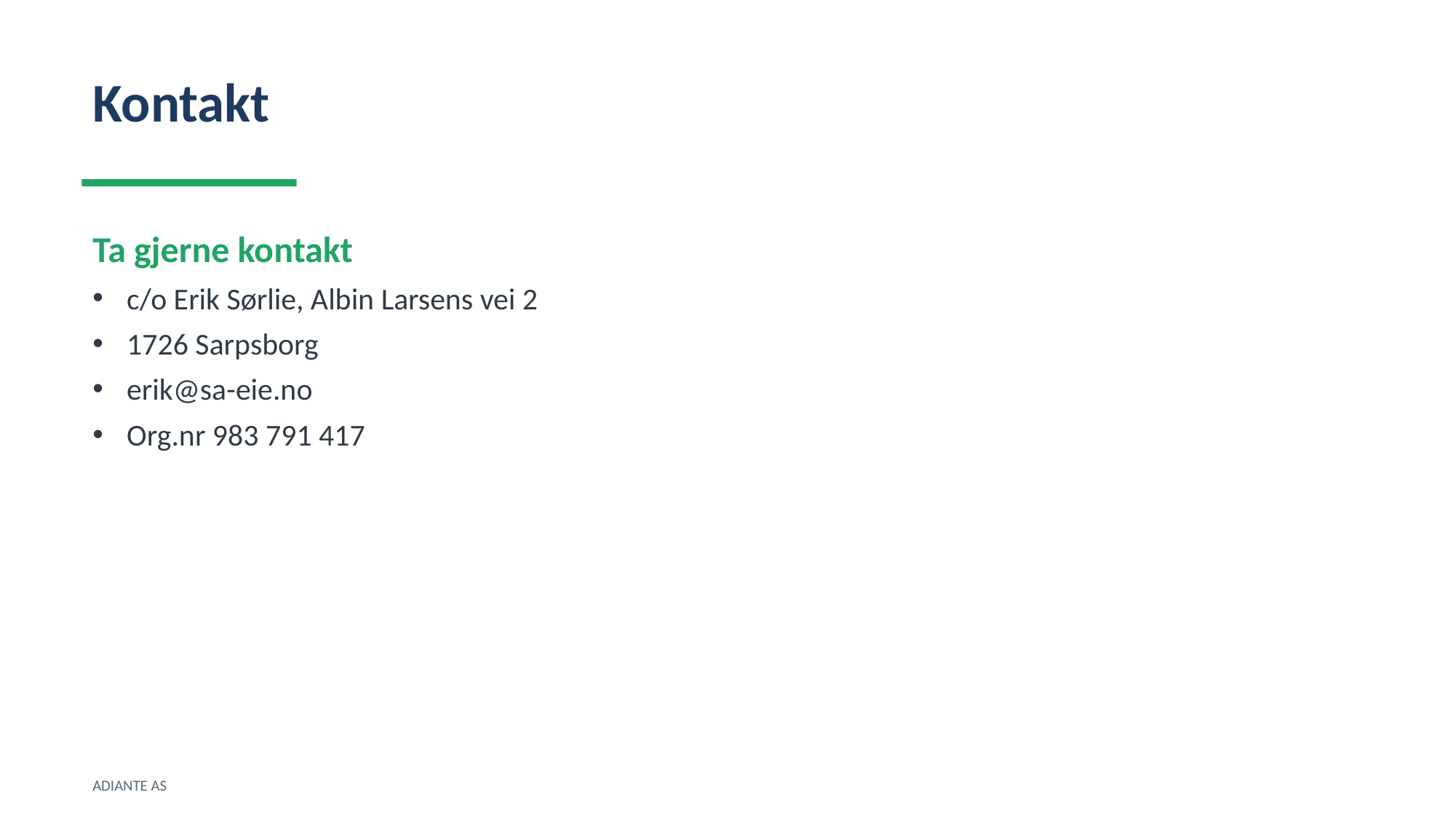

Kontakt

Ta gjerne kontakt
c/o Erik Sørlie, Albin Larsens vei 2
1726 Sarpsborg
erik@sa-eie.no
Org.nr 983 791 417
ADIANTE AS